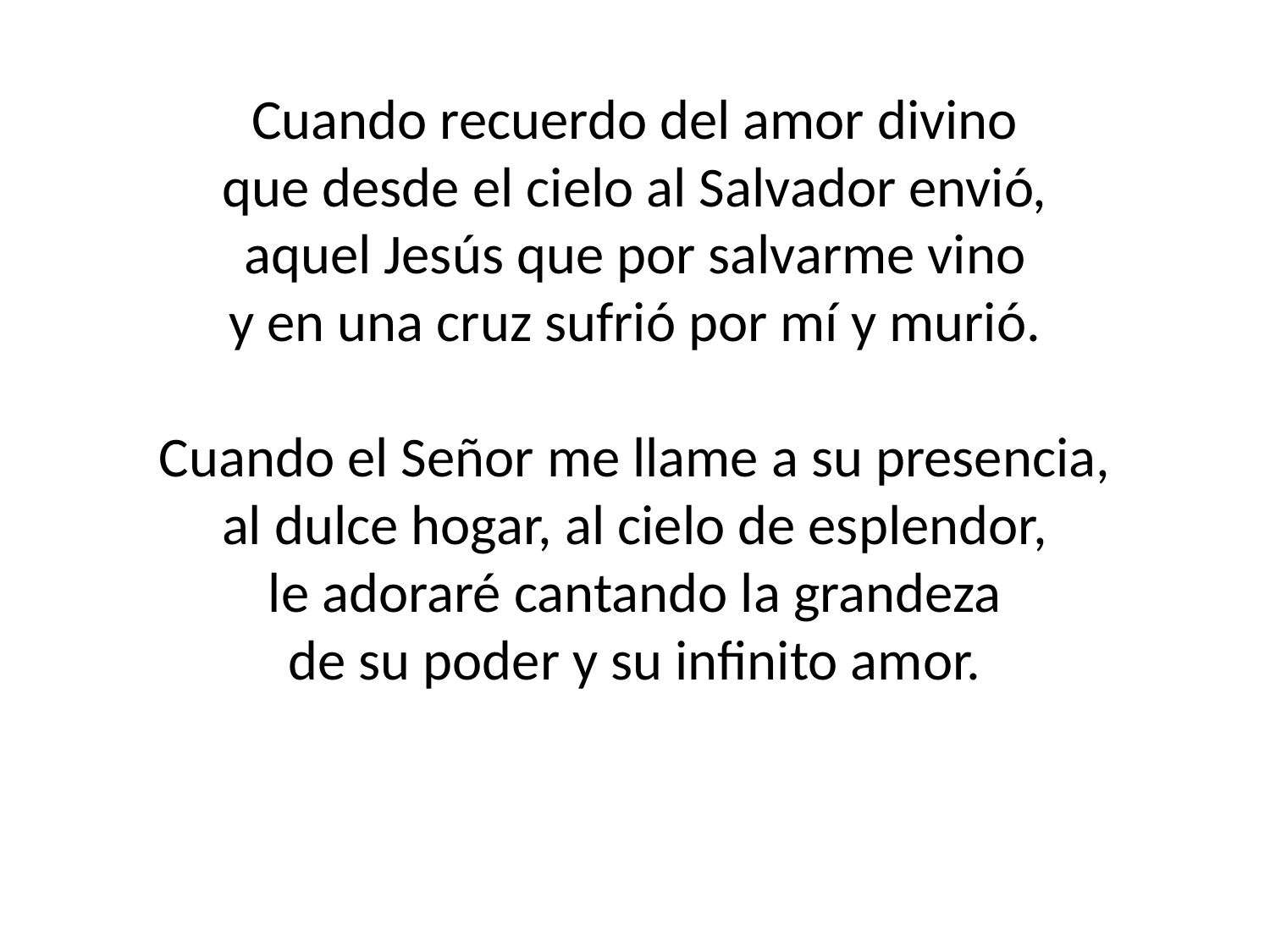

Cuando recuerdo del amor divino
que desde el cielo al Salvador envió,
aquel Jesús que por salvarme vino
y en una cruz sufrió por mí y murió.

Cuando el Señor me llame a su presencia,
al dulce hogar, al cielo de esplendor,
le adoraré cantando la grandeza
de su poder y su infinito amor.